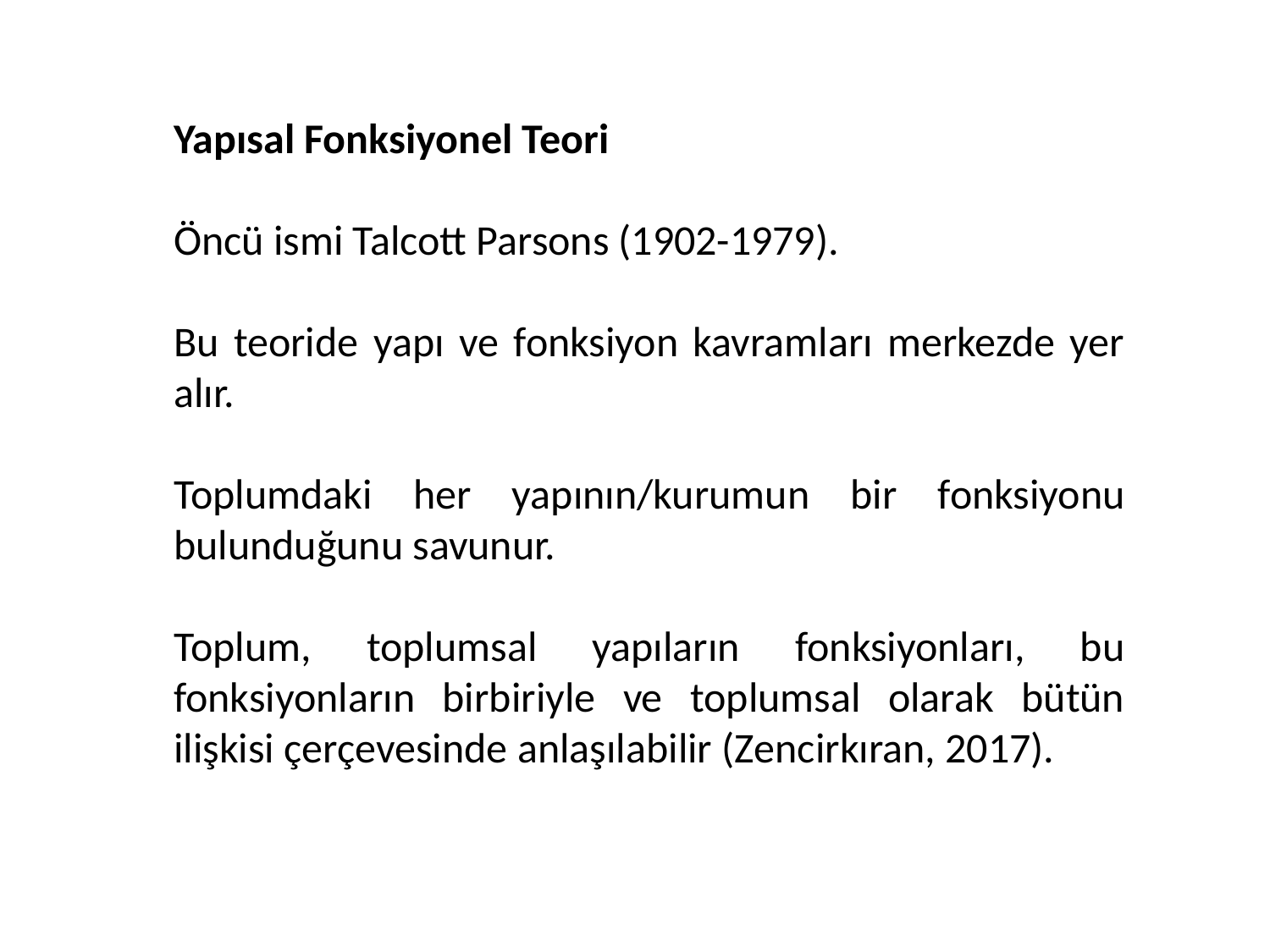

Yapısal Fonksiyonel Teori

Öncü ismi Talcott Parsons (1902-1979).

Bu teoride yapı ve fonksiyon kavramları merkezde yer alır.

Toplumdaki her yapının/kurumun bir fonksiyonu bulunduğunu savunur.

Toplum, toplumsal yapıların fonksiyonları, bu fonksiyonların birbiriyle ve toplumsal olarak bütün ilişkisi çerçevesinde anlaşılabilir (Zencirkıran, 2017).